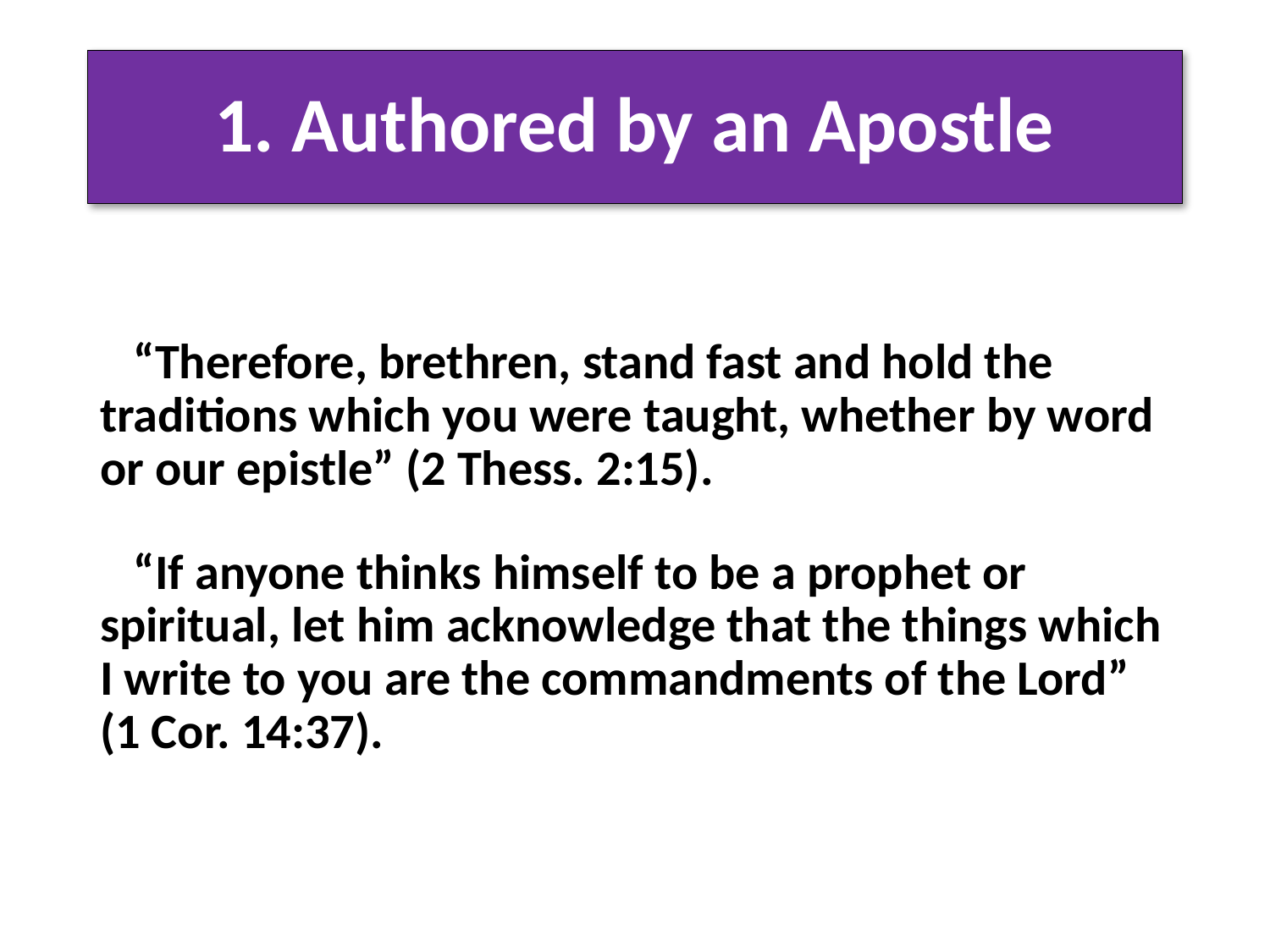

# 1. Authored by an Apostle

   “Therefore, brethren, stand fast and hold the traditions which you were taught, whether by word or our epistle” (2 Thess. 2:15).

   “If anyone thinks himself to be a prophet or spiritual, let him acknowledge that the things which I write to you are the commandments of the Lord” (1 Cor. 14:37).